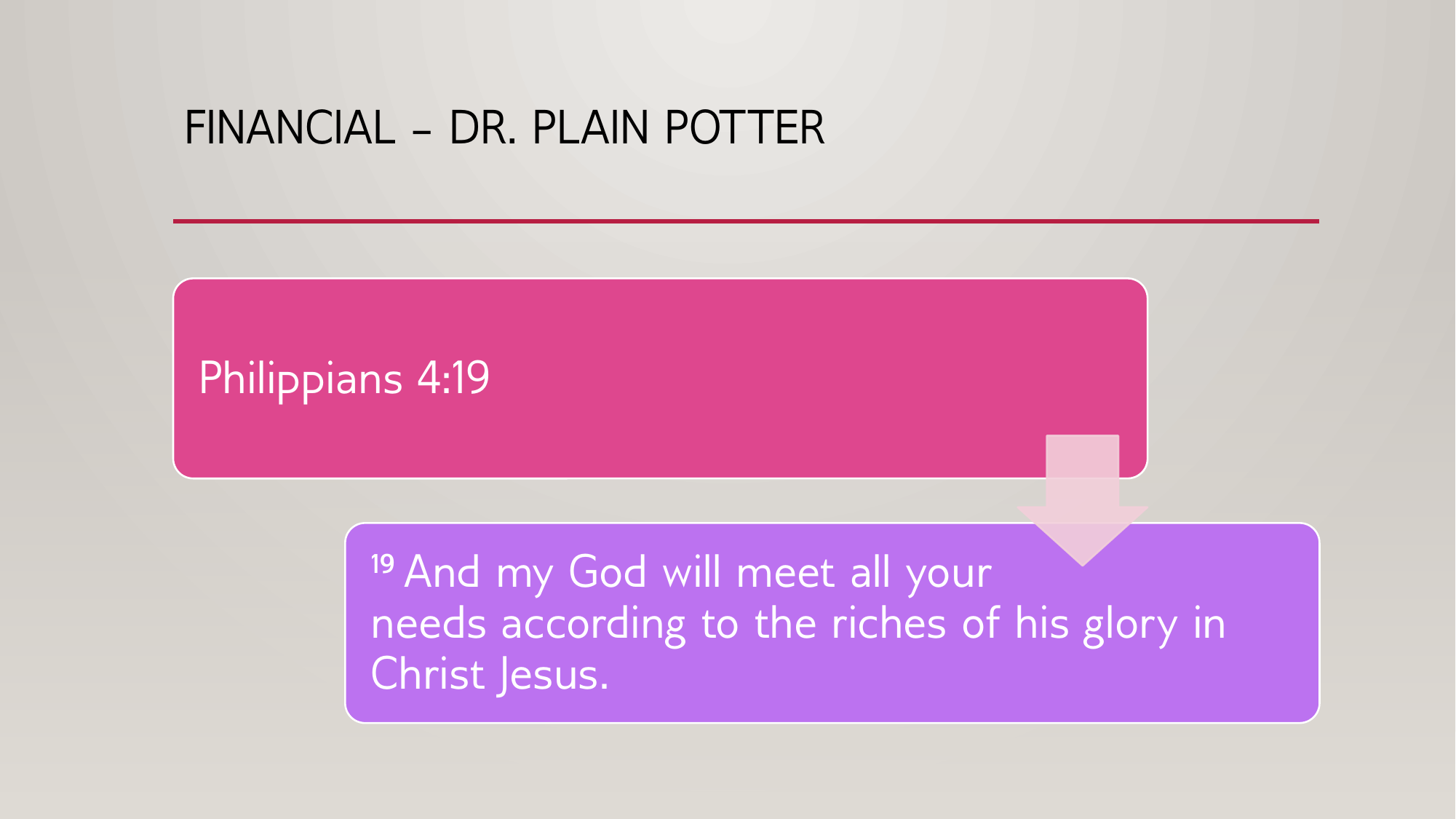

# Financial – Dr. plain potter

Philippians 4:19
19 And my God will meet all your needs according to the riches of his glory in Christ Jesus.